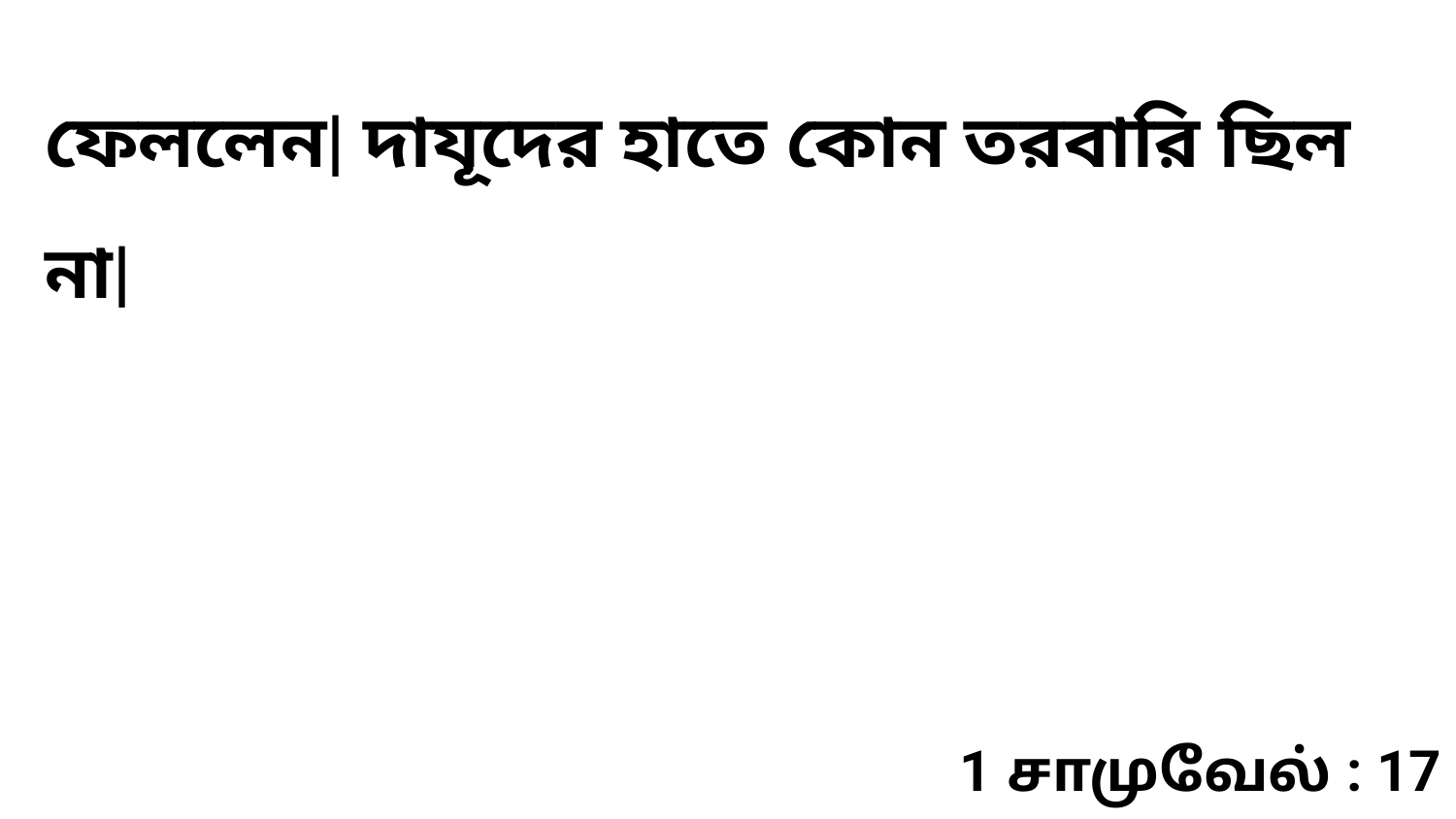

ফেললেন| দাযূদের হাতে কোন তরবারি ছিল না|
1 சாமுவேல் : 17